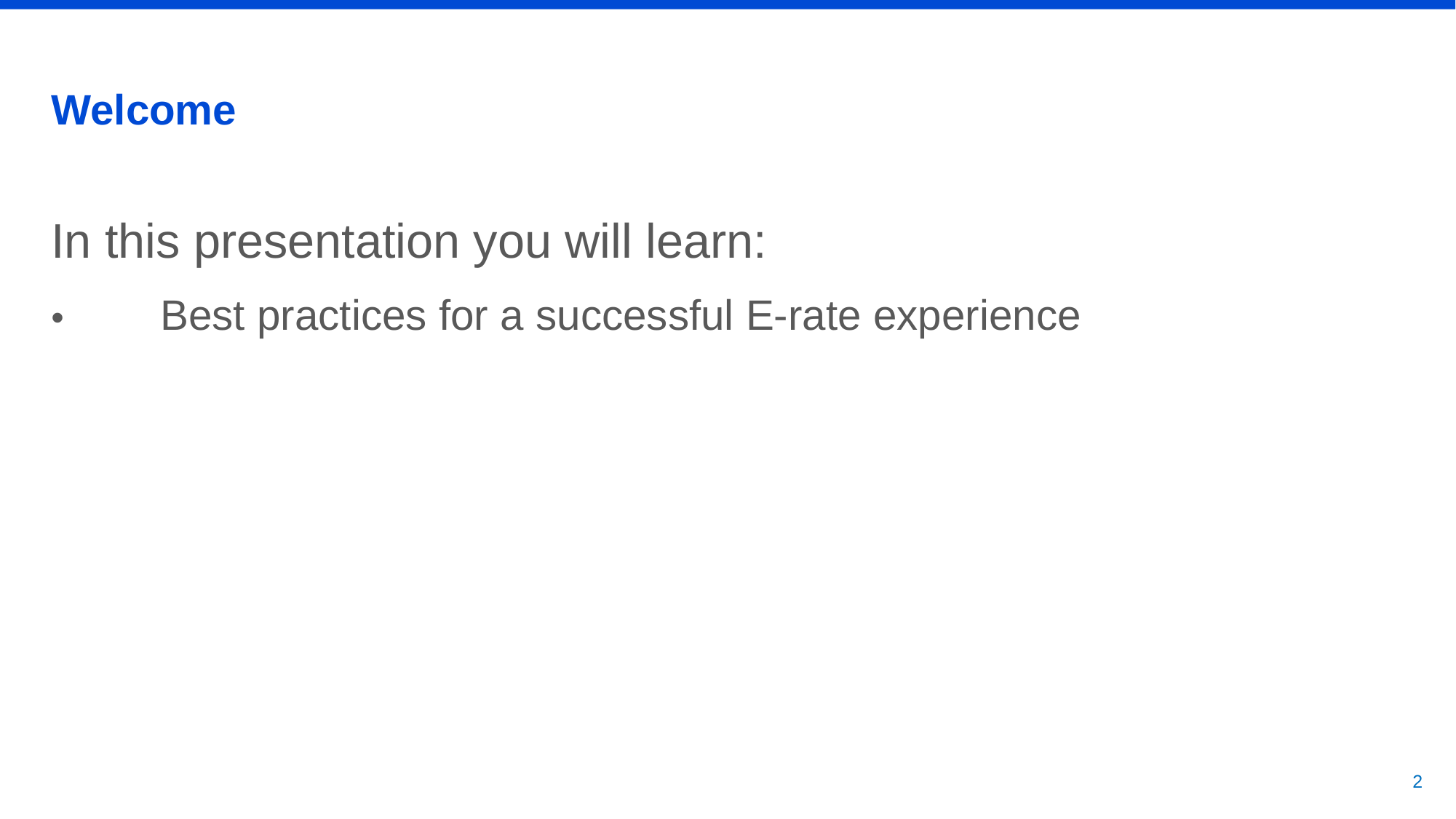

# Welcome
In this presentation you will learn:
•	Best practices for a successful E-rate experience
2